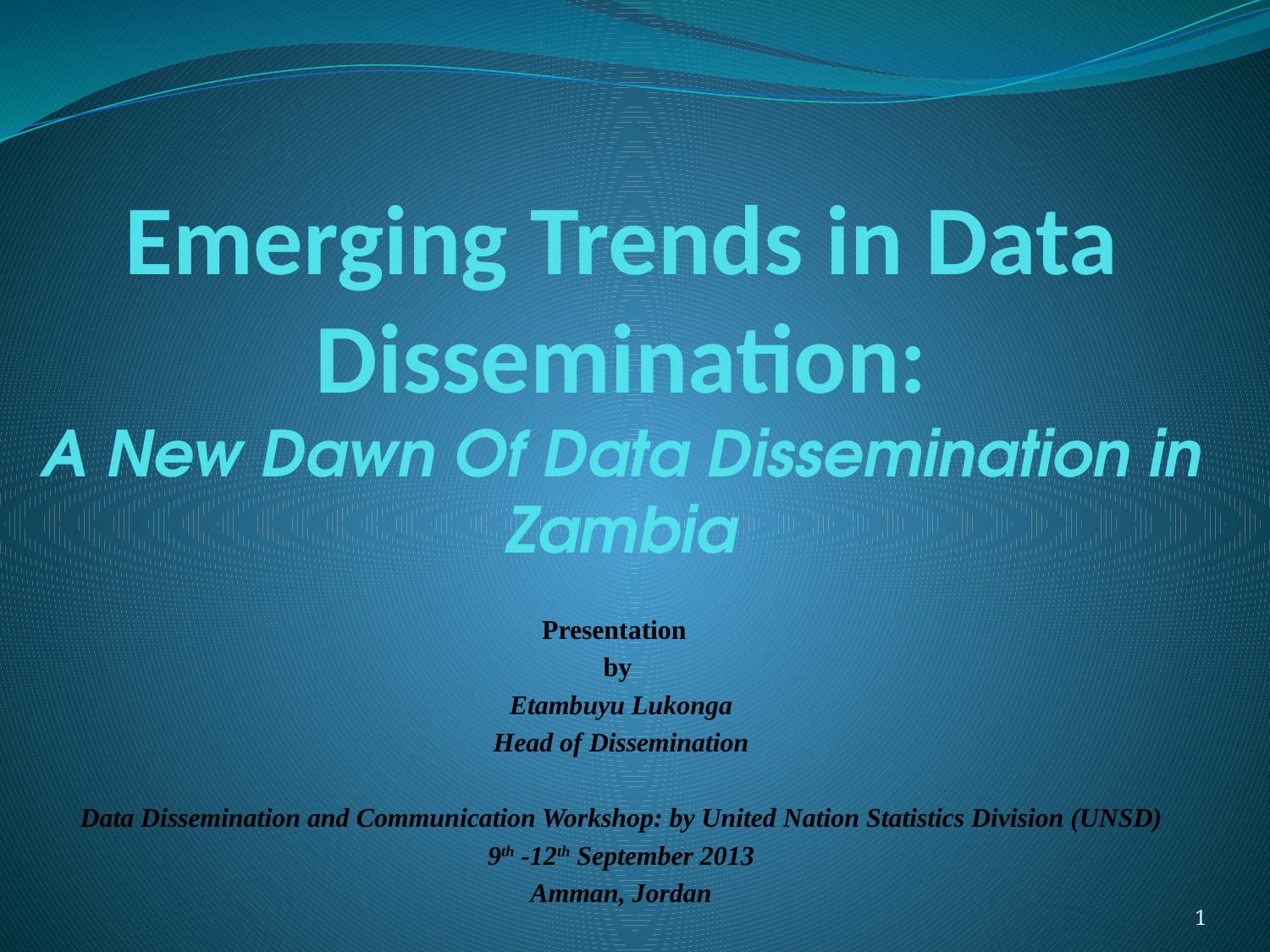

# Emerging Trends in Data Dissemination: A New Dawn Of Data Dissemination in Zambia
Presentation
by
Etambuyu Lukonga
Head of Dissemination

Data Dissemination and Communication Workshop: by United Nation Statistics Division (UNSD)
9th -12th September 2013
Amman, Jordan
1